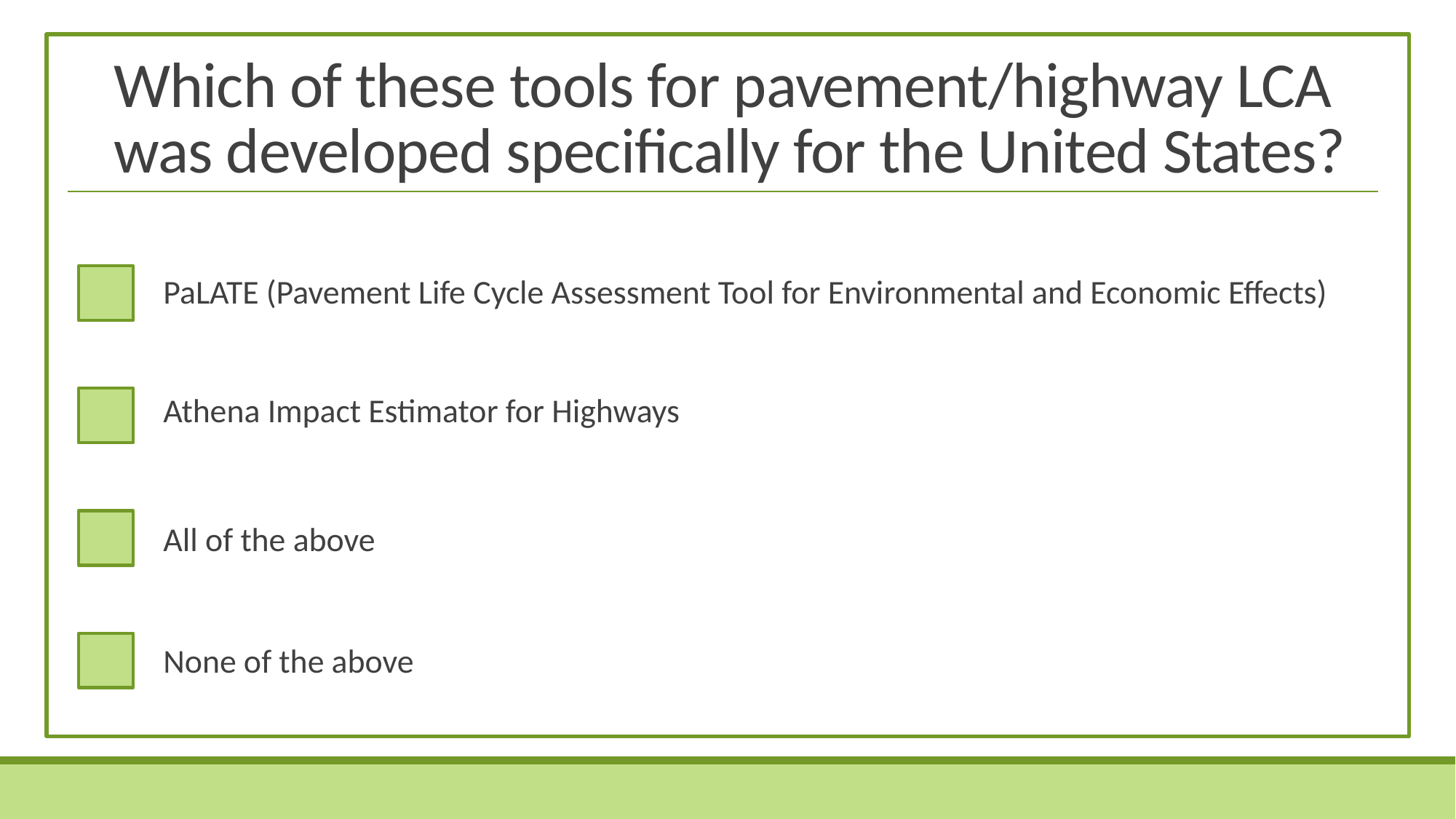

# Which of these tools for pavement/highway LCA was developed specifically for the United States?

PaLATE (Pavement Life Cycle Assessment Tool for Environmental and Economic Effects)

Athena Impact Estimator for Highways

All of the above

None of the above